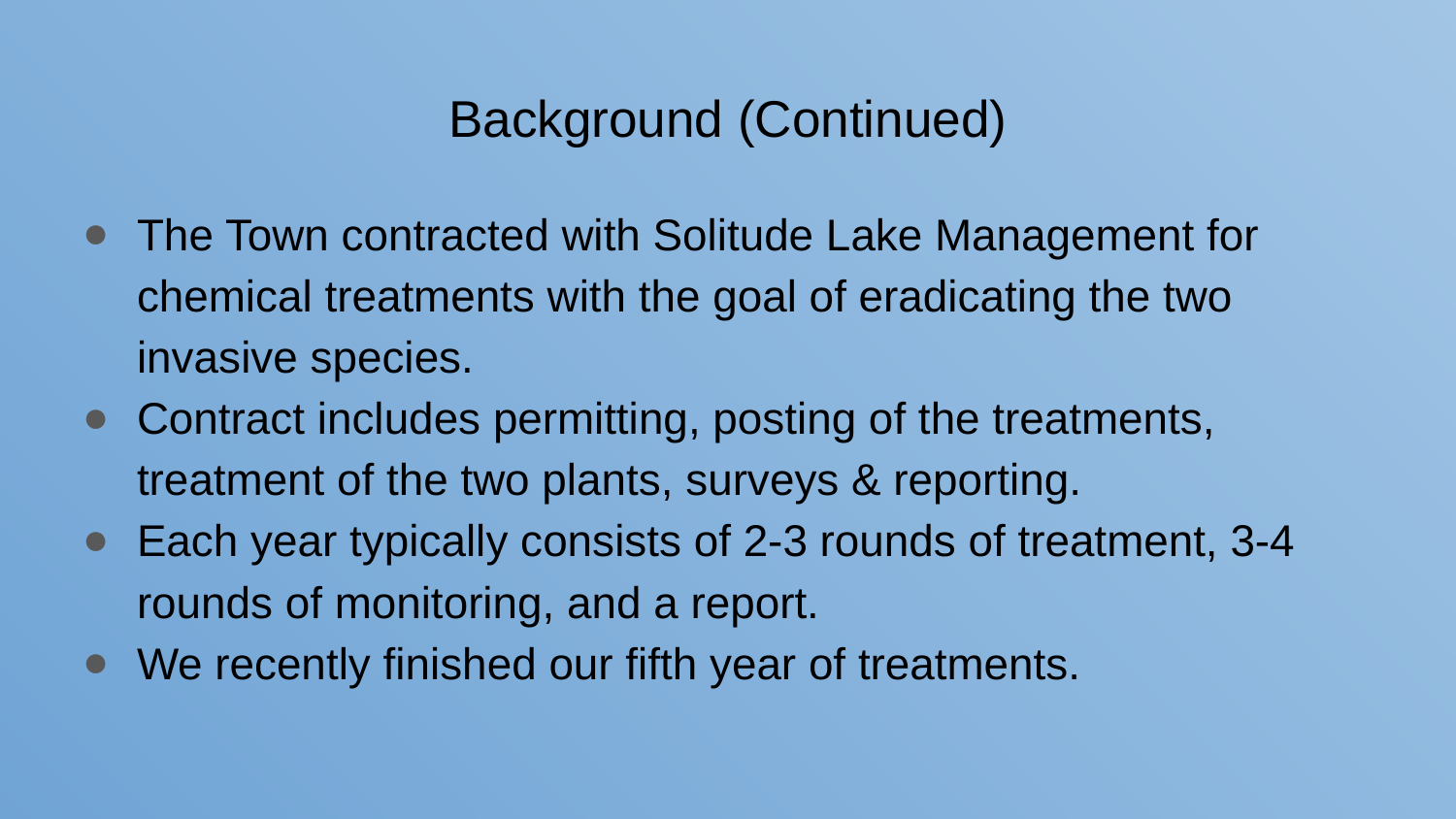

# Background (Continued)
The Town contracted with Solitude Lake Management for chemical treatments with the goal of eradicating the two invasive species.
Contract includes permitting, posting of the treatments, treatment of the two plants, surveys & reporting.
Each year typically consists of 2-3 rounds of treatment, 3-4 rounds of monitoring, and a report.
We recently finished our fifth year of treatments.